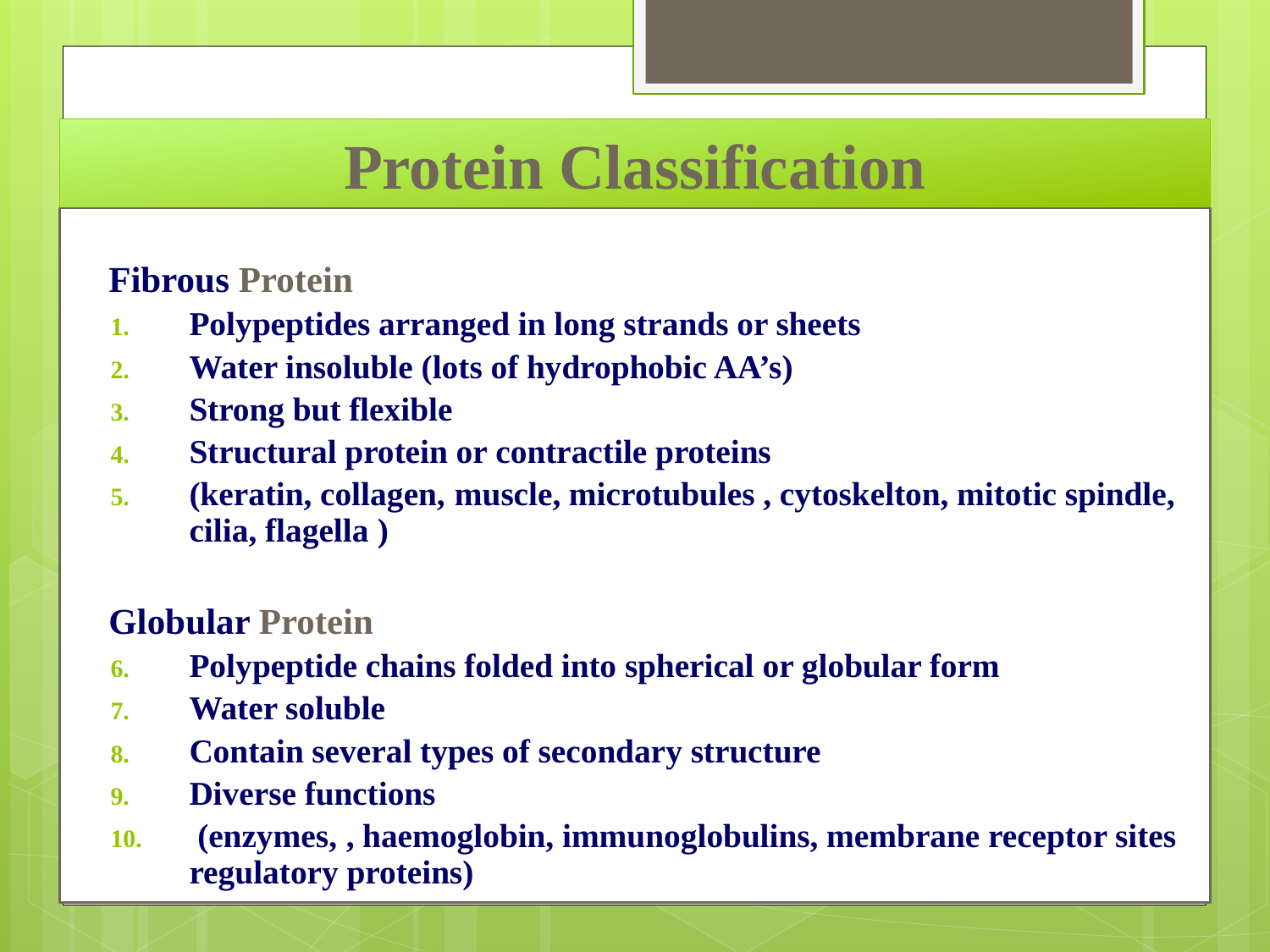

# Protein Classification

    Fibrous Protein
Polypeptides arranged in long strands or sheets
Water insoluble (lots of hydrophobic AA’s)
Strong but flexible
Structural protein or contractile proteins
(keratin, collagen, muscle, microtubules , cytoskelton, mitotic spindle, cilia, flagella )

    Globular Protein
Polypeptide chains folded into spherical or globular form
Water soluble
Contain several types of secondary structure
Diverse functions
 (enzymes, , haemoglobin, immunoglobulins, membrane receptor sites regulatory proteins)